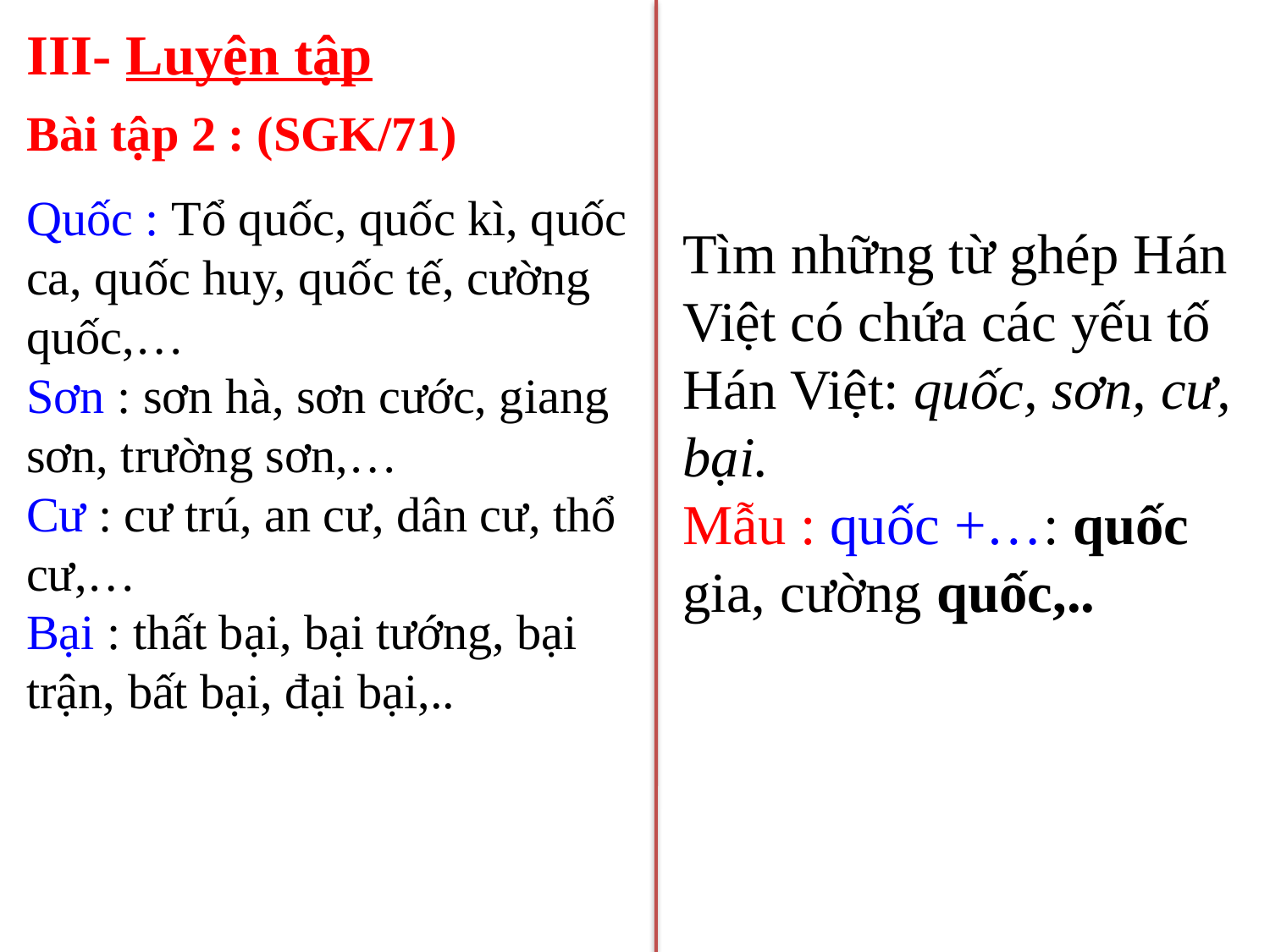

III- Luyện tập
Bài tập 2 : (SGK/71)
Quốc : Tổ quốc, quốc kì, quốc ca, quốc huy, quốc tế, cường quốc,…
Sơn : sơn hà, sơn cước, giang sơn, trường sơn,…
Cư : cư trú, an cư, dân cư, thổ cư,…
Bại : thất bại, bại tướng, bại trận, bất bại, đại bại,..

Tìm những từ ghép Hán Việt có chứa các yếu tố Hán Việt: quốc, sơn, cư, bại.
Mẫu : quốc +…: quốc gia, cường quốc,..